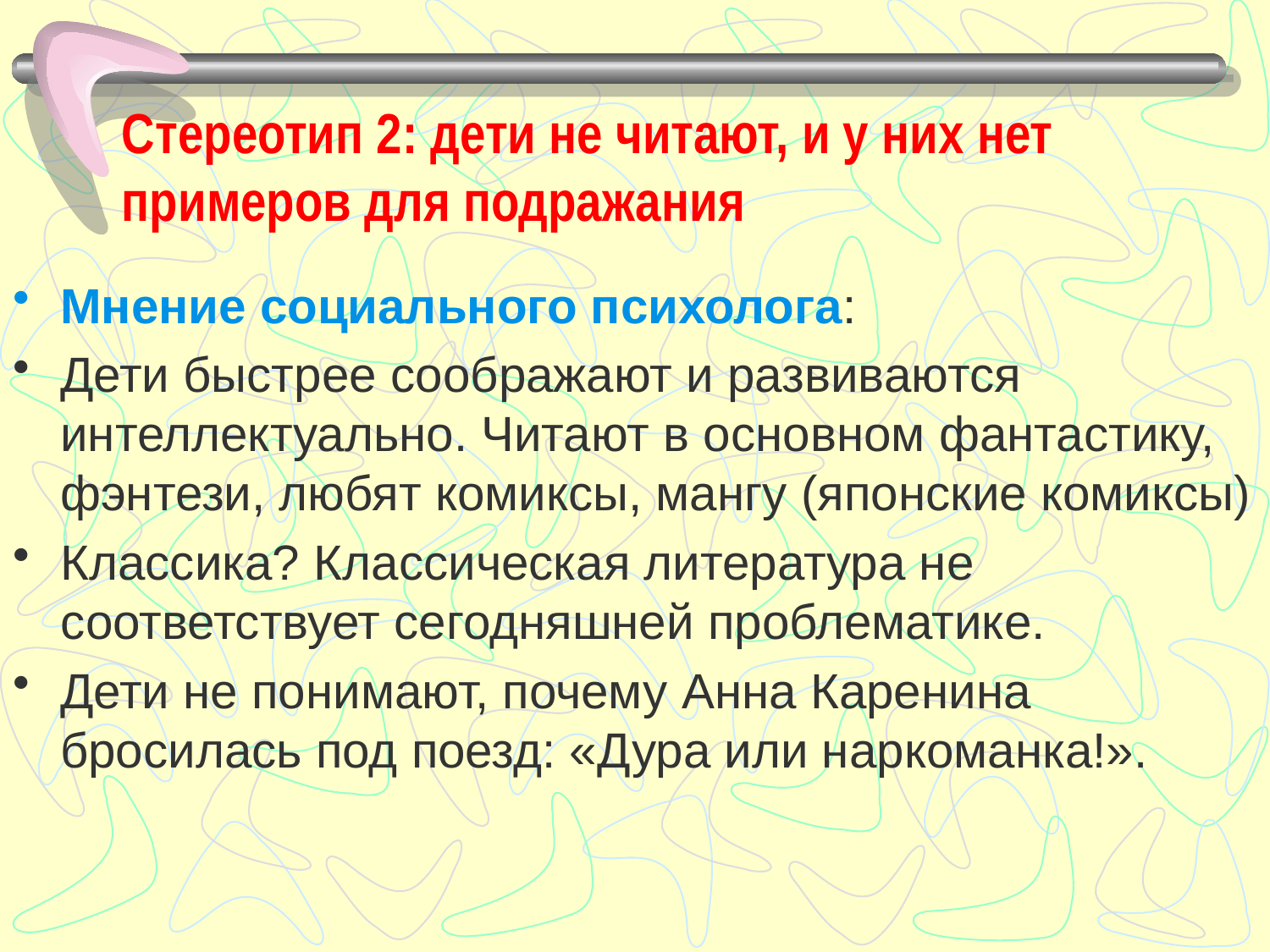

# Стереотип 2: дети не читают, и у них нет примеров для подражания
Мнение социального психолога:
Дети быстрее соображают и развиваются интеллектуально. Читают в основном фантастику, фэнтези, любят комиксы, мангу (японские комиксы)
Классика? Классическая литература не соответствует сегодняшней проблематике.
Дети не понимают, почему Анна Каренина бросилась под поезд: «Дура или наркоманка!».